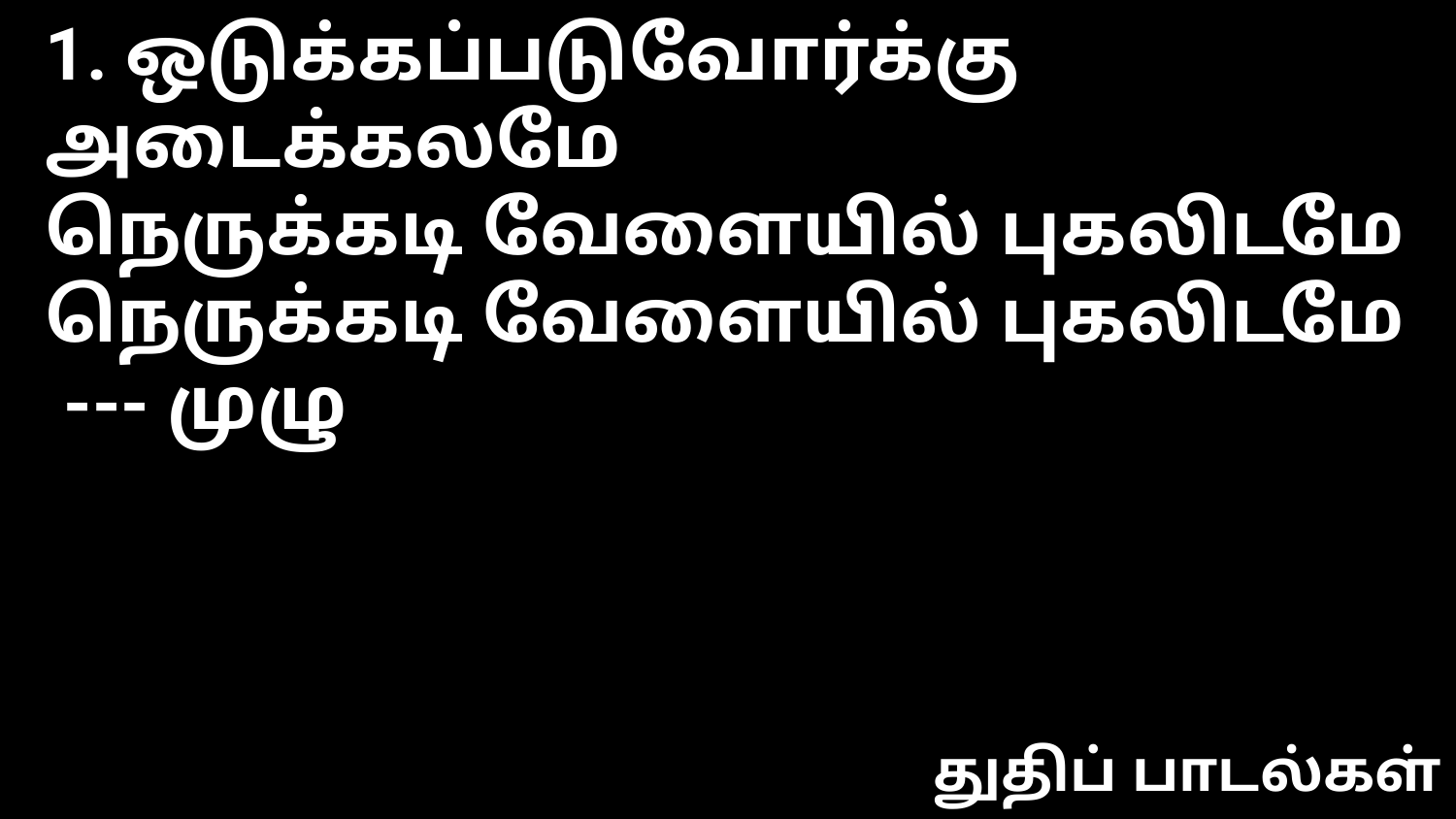

1. ஒடுக்கப்படுவோர்க்கு அடைக்கலமே
நெருக்கடி வேளையில் புகலிடமே
நெருக்கடி வேளையில் புகலிடமே  --- முழு

துதிப் பாடல்கள்